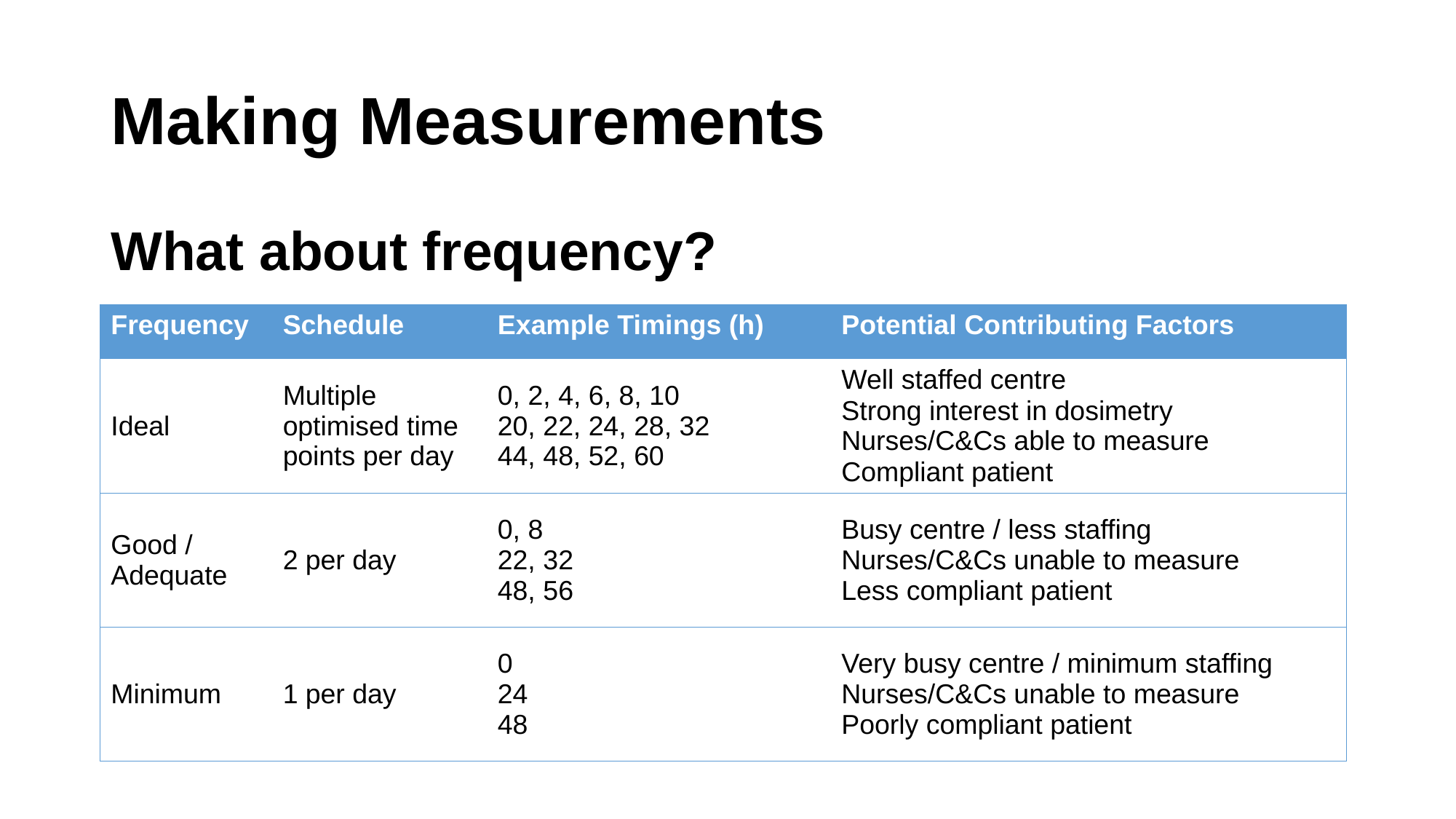

# Making Measurements
What about frequency?

| Frequency | Schedule | Example Timings (h) | Potential Contributing Factors |
| --- | --- | --- | --- |
| Ideal | Multiple optimised time points per day | 0, 2, 4, 6, 8, 10 20, 22, 24, 28, 32 44, 48, 52, 60 | Well staffed centre Strong interest in dosimetry Nurses/C&Cs able to measure Compliant patient |
| Good / Adequate | 2 per day | 0, 8 22, 32 48, 56 | Busy centre / less staffing Nurses/C&Cs unable to measure Less compliant patient |
| Minimum | 1 per day | 0 24 48 | Very busy centre / minimum staffing Nurses/C&Cs unable to measure Poorly compliant patient |